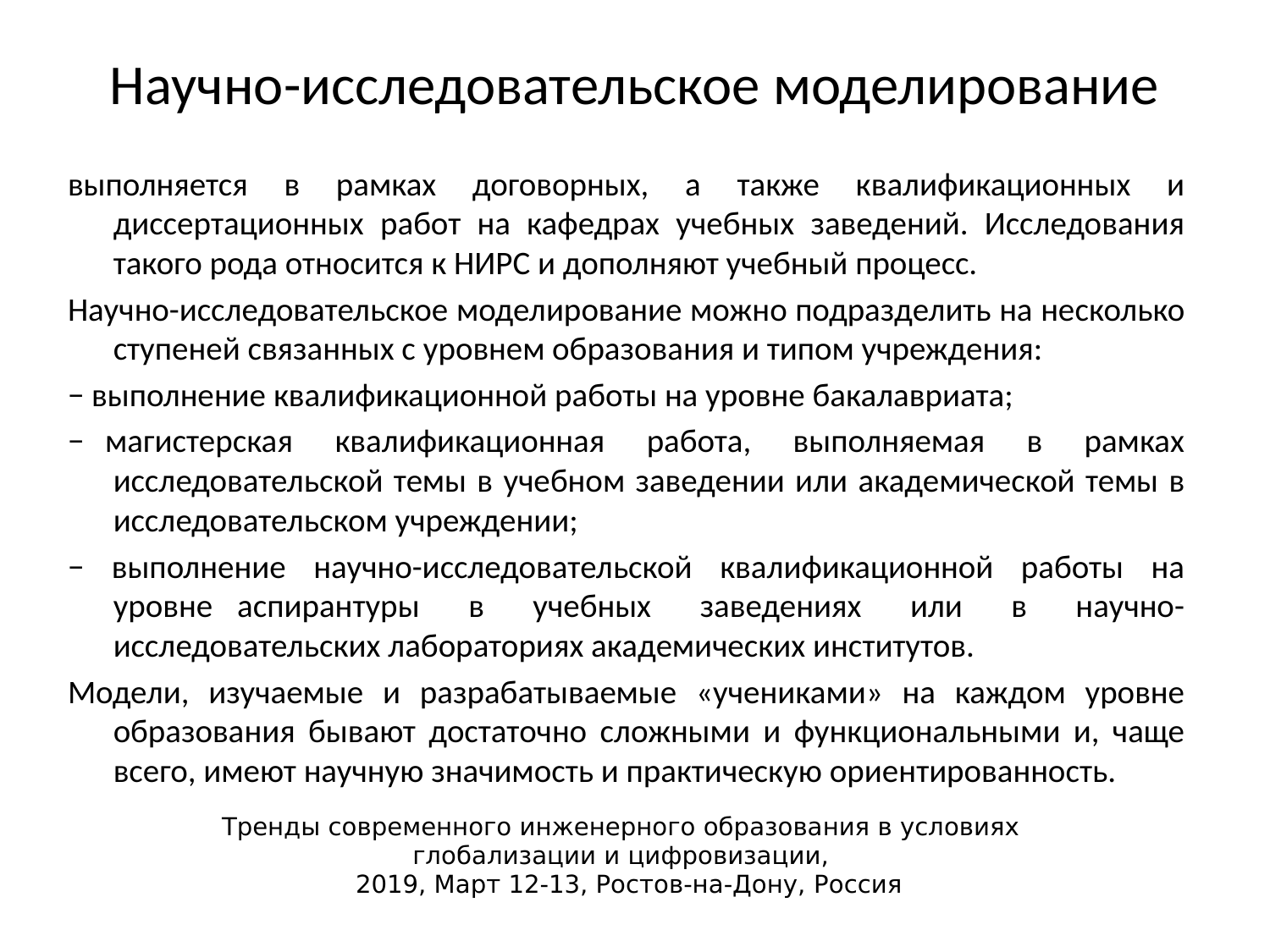

# Научно-исследовательское моделирование
выполняется в рамках договорных, а также квалификационных и диссертационных работ на кафедрах учебных заведений. Исследования такого рода относится к НИРС и дополняют учебный процесс.
Научно-исследовательское моделирование можно подразделить на несколько ступеней связанных с уровнем образования и типом учреждения:
− выполнение квалификационной работы на уровне бакалавриата;
− магистерская  квалификационная  работа,  выполняемая  в  рамках исследовательской темы в учебном заведении или академической темы в исследовательском учреждении;
− выполнение научно-исследовательской квалификационной работы на уровне аспирантуры  в  учебных  заведениях  или  в  научно-исследовательских лабораториях академических институтов.
Модели, изучаемые и разрабатываемые «учениками» на каждом уровне образования бывают достаточно сложными и функциональными и, чаще всего, имеют научную значимость и практическую ориентированность.
Тренды современного инженерного образования в условиях
глобализации и цифровизации,
 2019, Март 12-13, Ростов-на-Дону, Россия